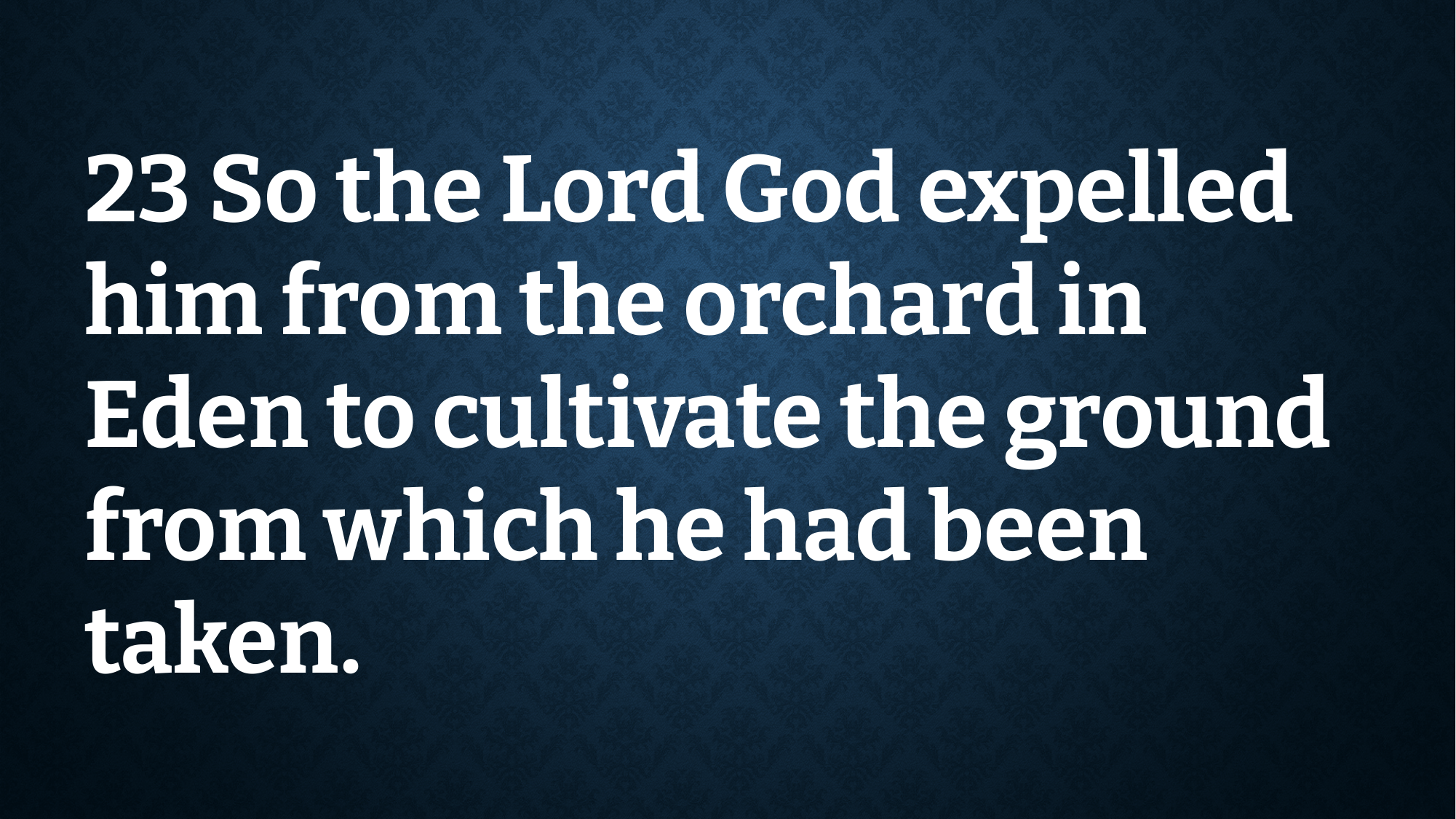

23 So the Lord God expelled him from the orchard in Eden to cultivate the ground from which he had been taken.